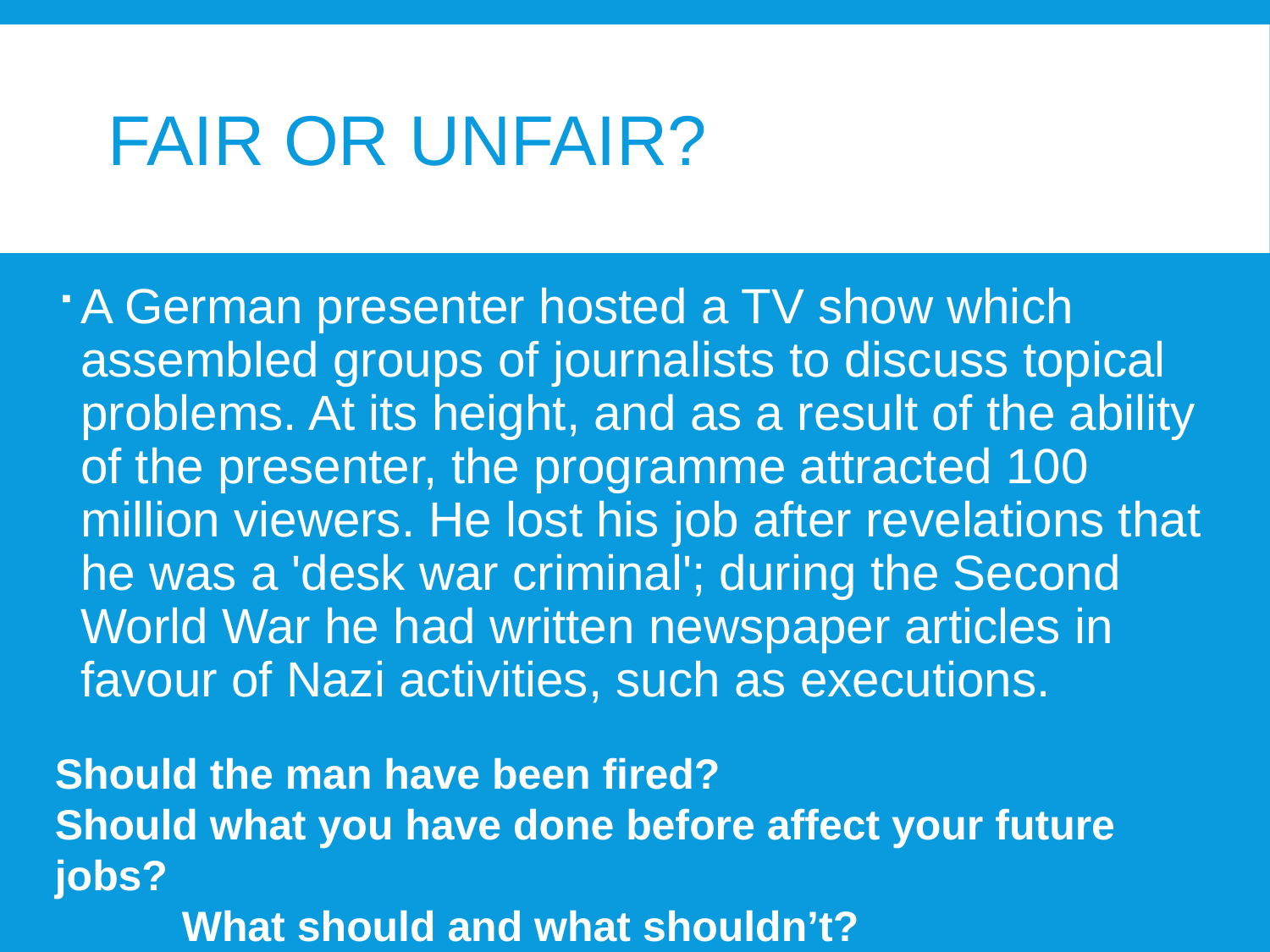

# Fair or unfair?
A German presenter hosted a TV show which assembled groups of journalists to discuss topical problems. At its height, and as a result of the ability of the presenter, the programme attracted 100 million viewers. He lost his job after revelations that he was a 'desk war criminal'; during the Second World War he had written newspaper articles in favour of Nazi activities, such as executions.
Should the man have been fired?
Should what you have done before affect your future jobs?
	What should and what shouldn’t?